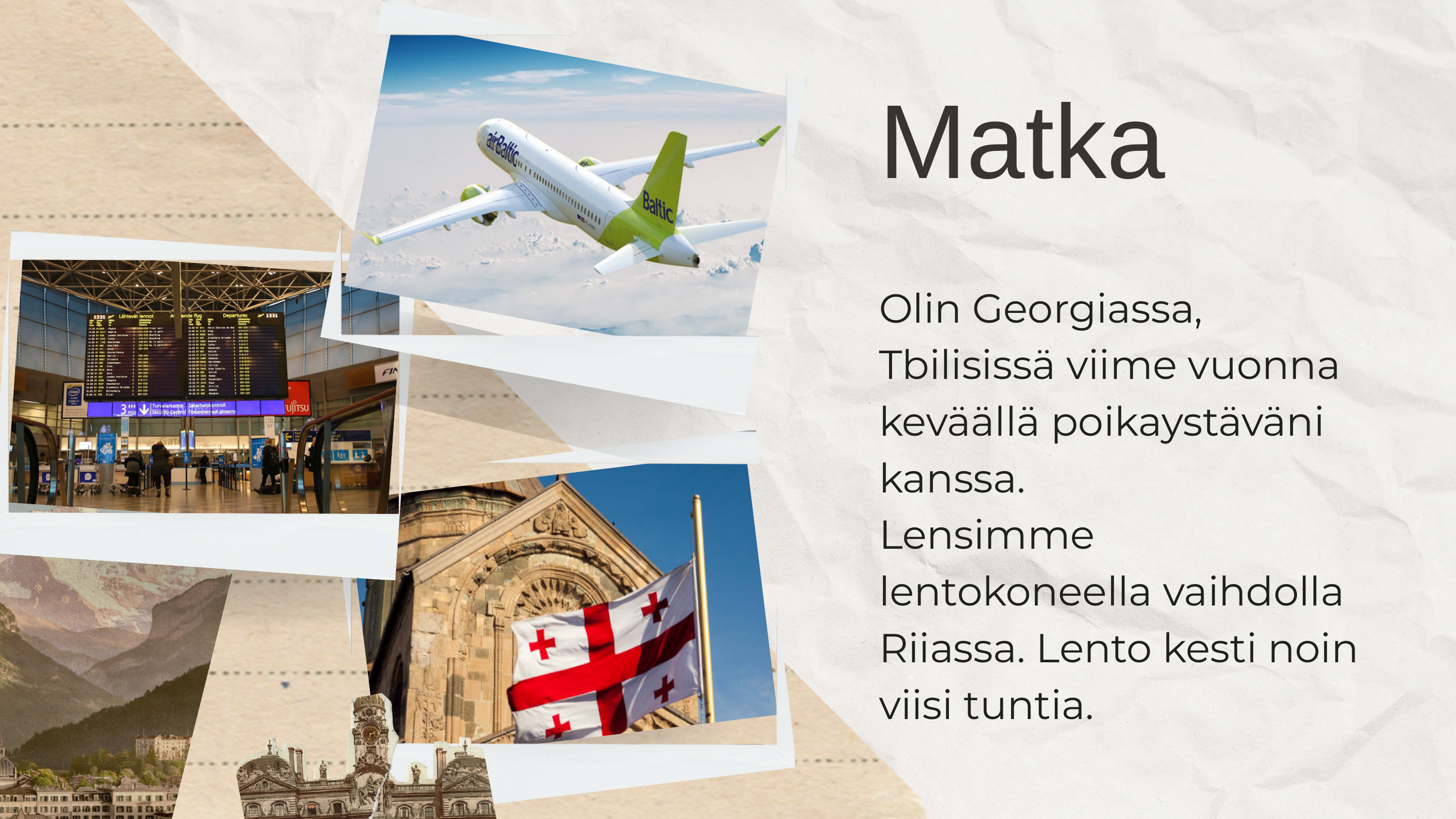

Matka

Olin Georgiassa, Tbilisissä viime vuonna keväällä poikaystäväni kanssa.
Lensimme lentokoneella vaihdolla Riiassa. Lento kesti noin viisi tuntia.